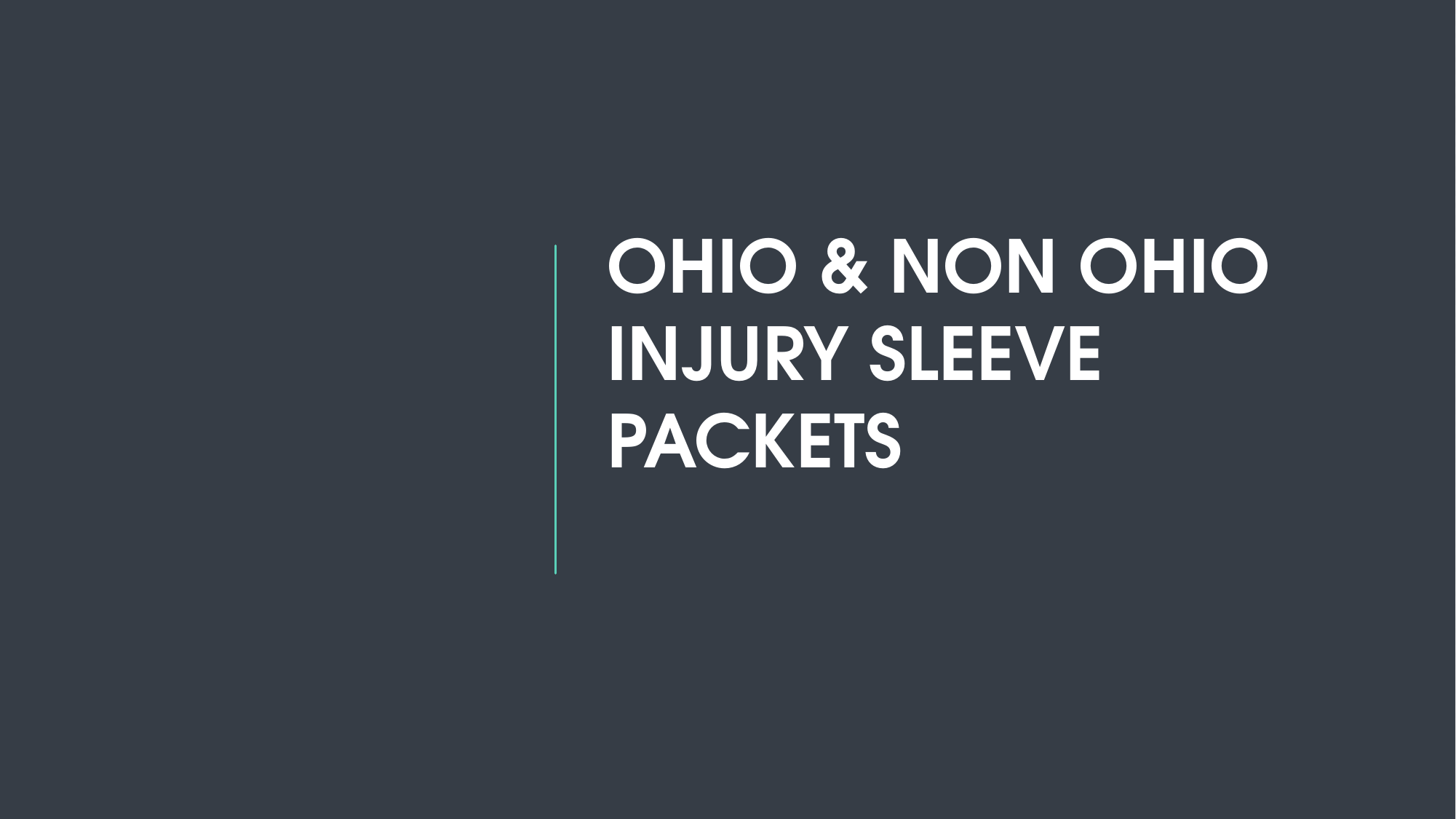

# Ohio & Non oHio Injury Sleeve Packets